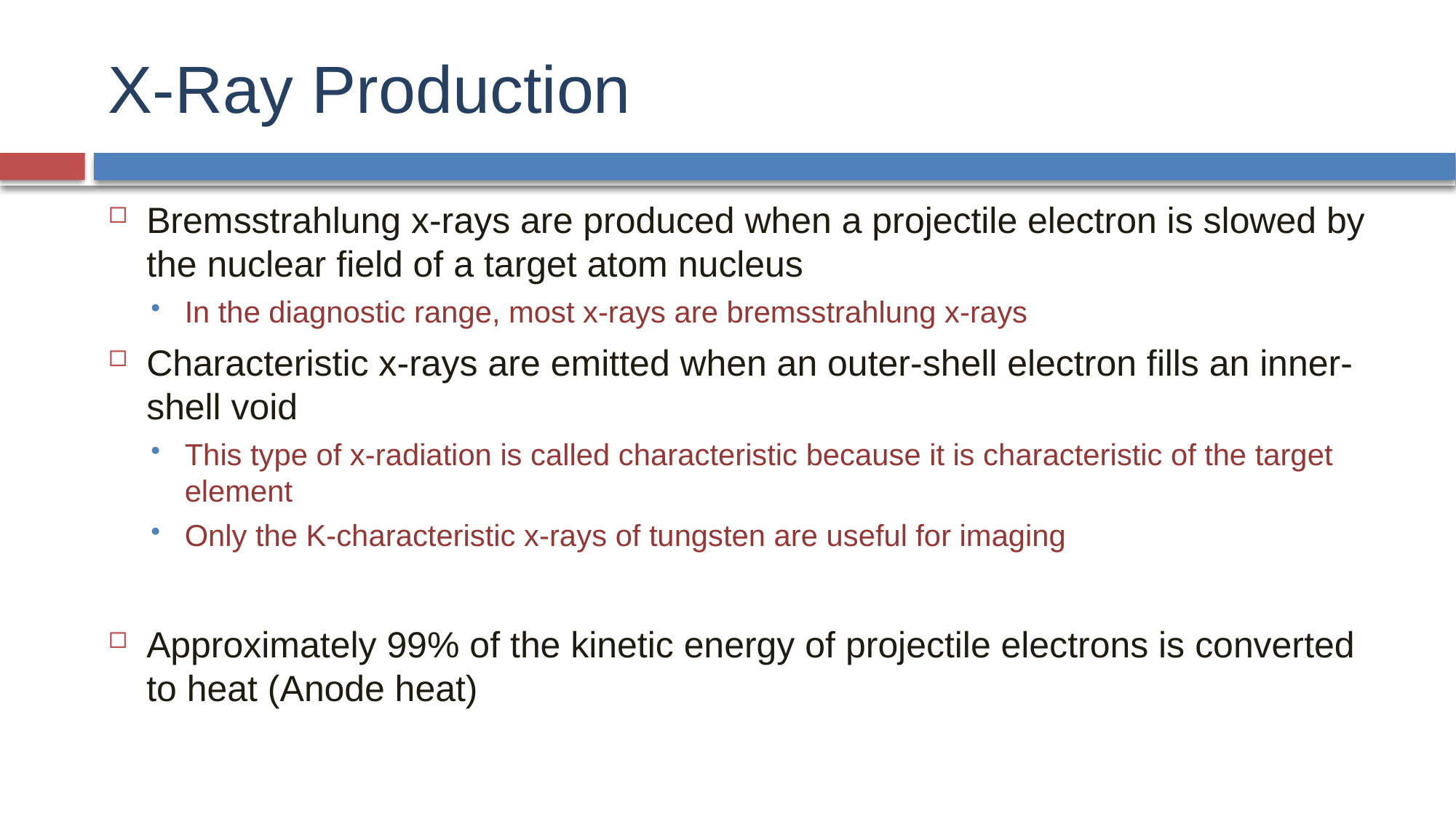

# X-Ray Production
Bremsstrahlung x-rays are produced when a projectile electron is slowed by the nuclear field of a target atom nucleus
In the diagnostic range, most x-rays are bremsstrahlung x-rays
Characteristic x-rays are emitted when an outer-shell electron fills an inner-shell void
This type of x-radiation is called characteristic because it is characteristic of the target element
Only the K-characteristic x-rays of tungsten are useful for imaging

Approximately 99% of the kinetic energy of projectile electrons is converted to heat (Anode heat)